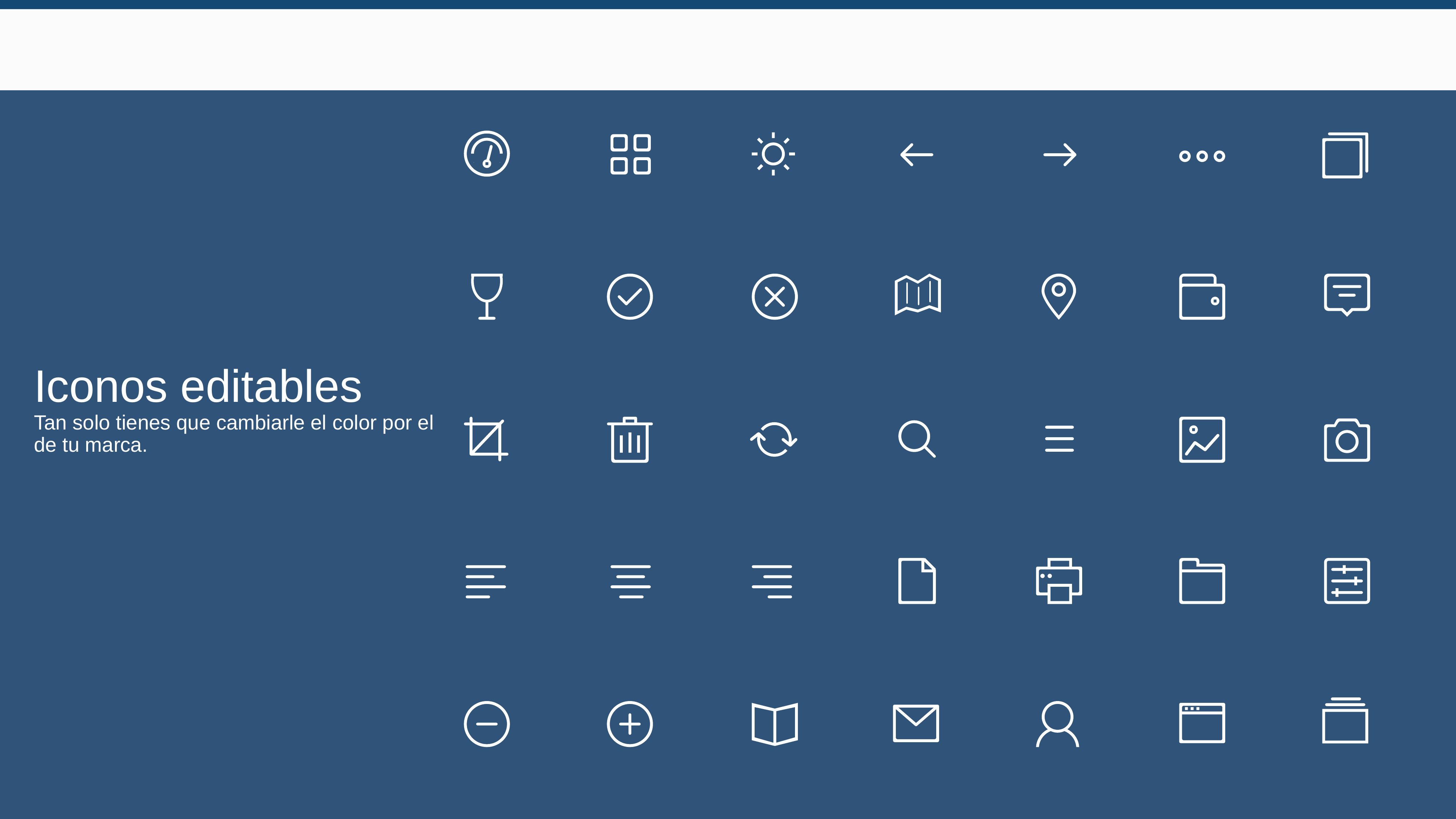

Iconos editables
Tan solo tienes que cambiarle el color por el de tu marca.